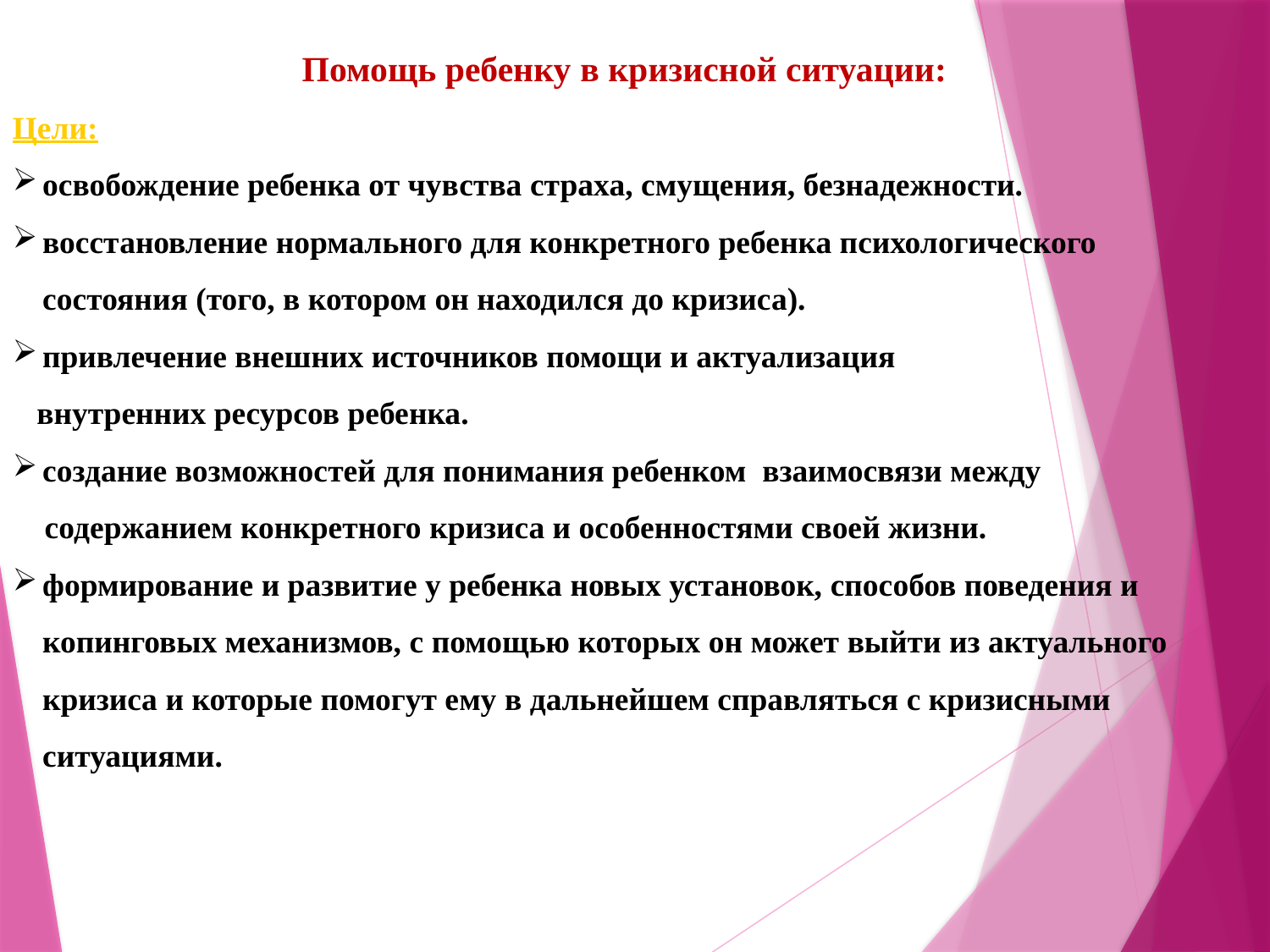

Помощь ребенку в кризисной ситуации:
Цели:
освобождение ребенка от чувства страха, смущения, безнадежности.
восстановление нормального для конкретного ребенка психологического состояния (того, в котором он находился до кризиса).
привлечение внешних источников помощи и актуализация
   внутренних ресурсов ребенка.
создание возможностей для понимания ребенком  взаимосвязи между
    содержанием конкретного кризиса и особенностями своей жизни.
формирование и развитие у ребенка новых установок, способов поведения и копинговых механизмов, с помощью которых он может выйти из актуального кризиса и которые помогут ему в дальнейшем справляться с кризисными ситуациями.